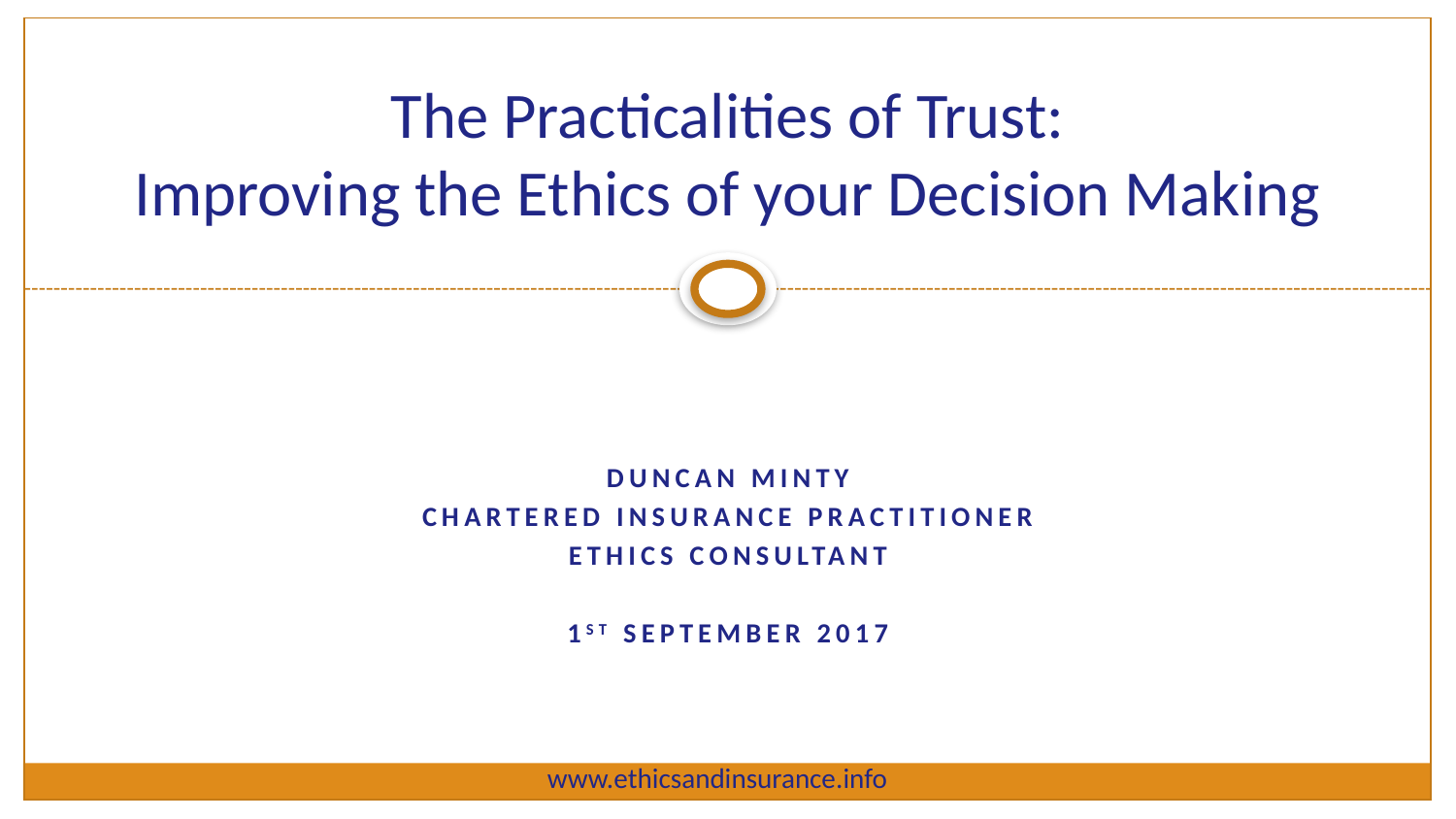

# The Practicalities of Trust: Improving the Ethics of your Decision Making

Duncan Minty
Chartered insurance practitioner
Ethics consultant

1st September 2017

www.ethicsandinsurance.info